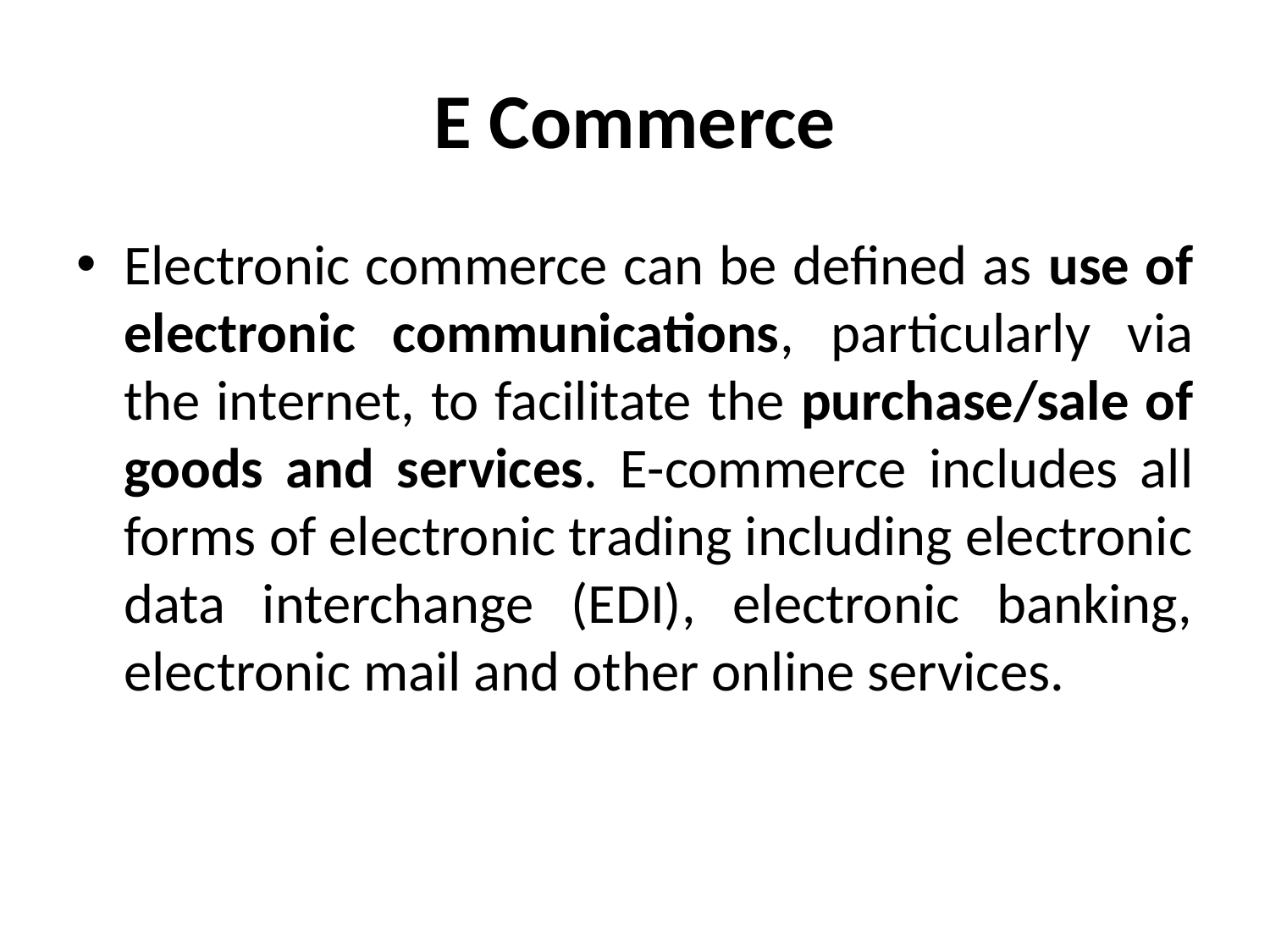

# E Commerce
Electronic commerce can be defined as use of electronic communications, particularly via the internet, to facilitate the purchase/sale of goods and services. E-commerce includes all forms of electronic trading including electronic data interchange (EDI), electronic banking, electronic mail and other online services.